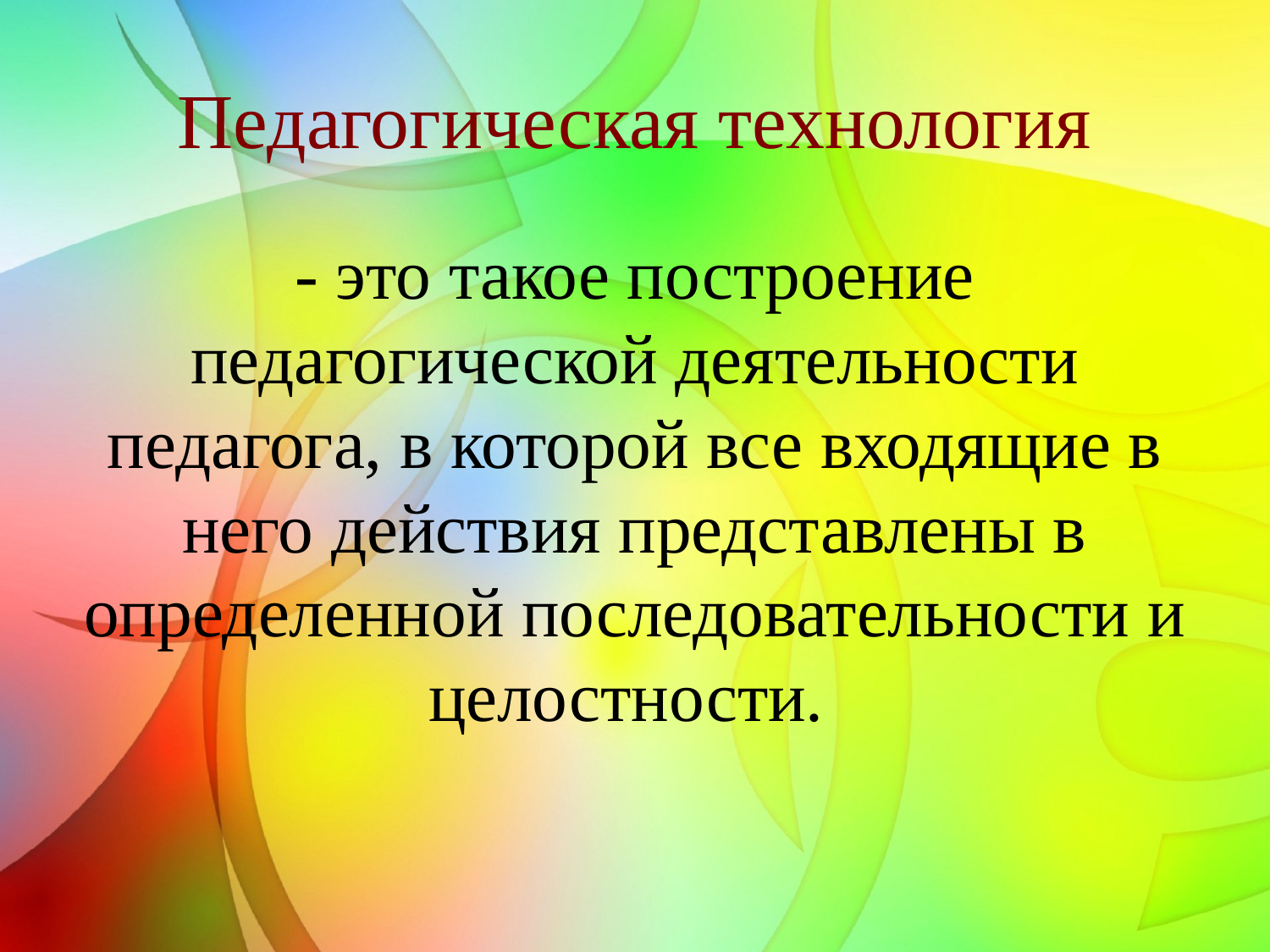

# Педагогическая технология
- это такое построение педагогической деятельности педагога, в которой все входящие в него действия представлены в определенной последовательности и целостности.